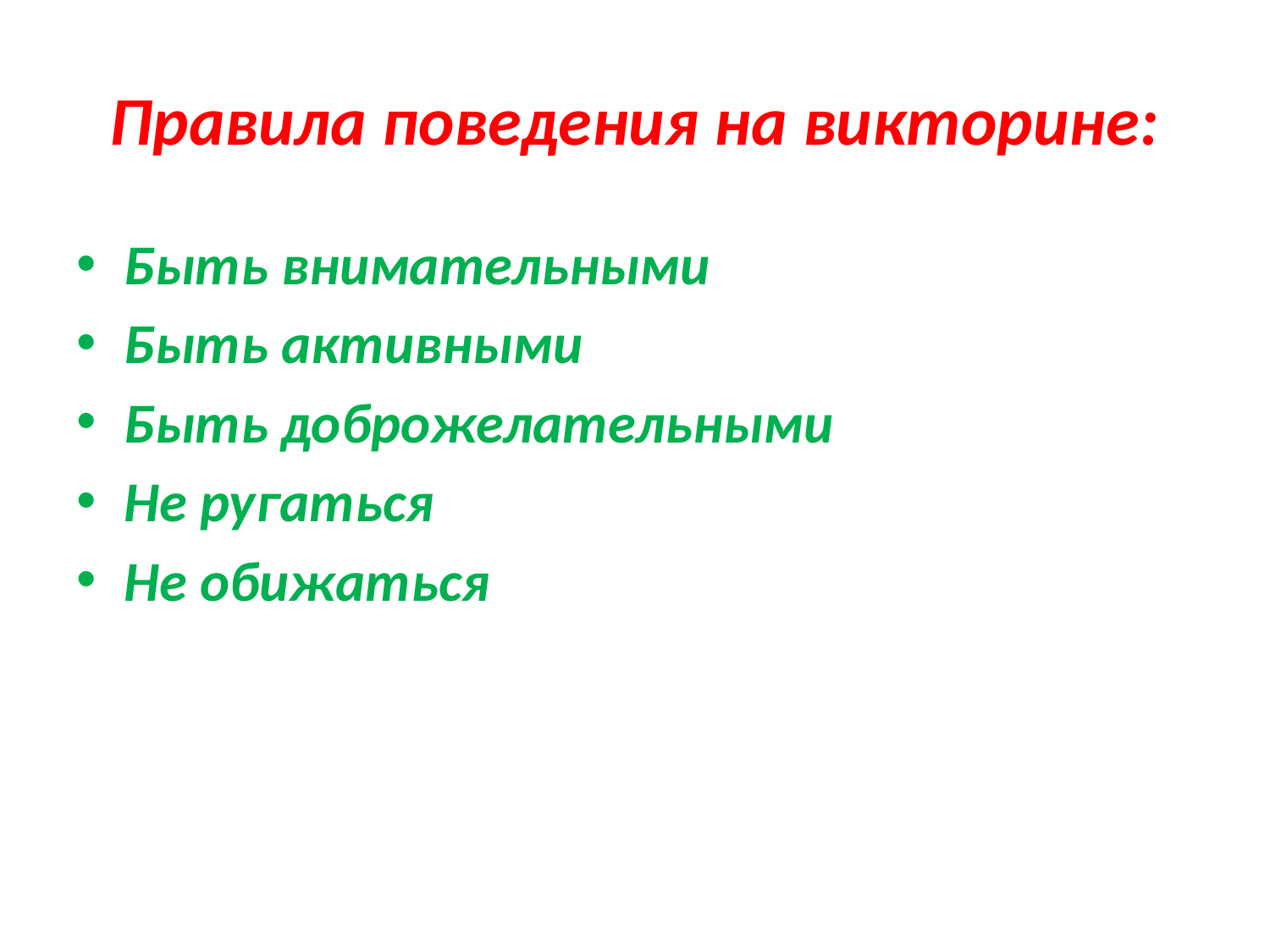

# Правила поведения на викторине:
Быть внимательными
Быть активными
Быть доброжелательными
Не ругаться
Не обижаться